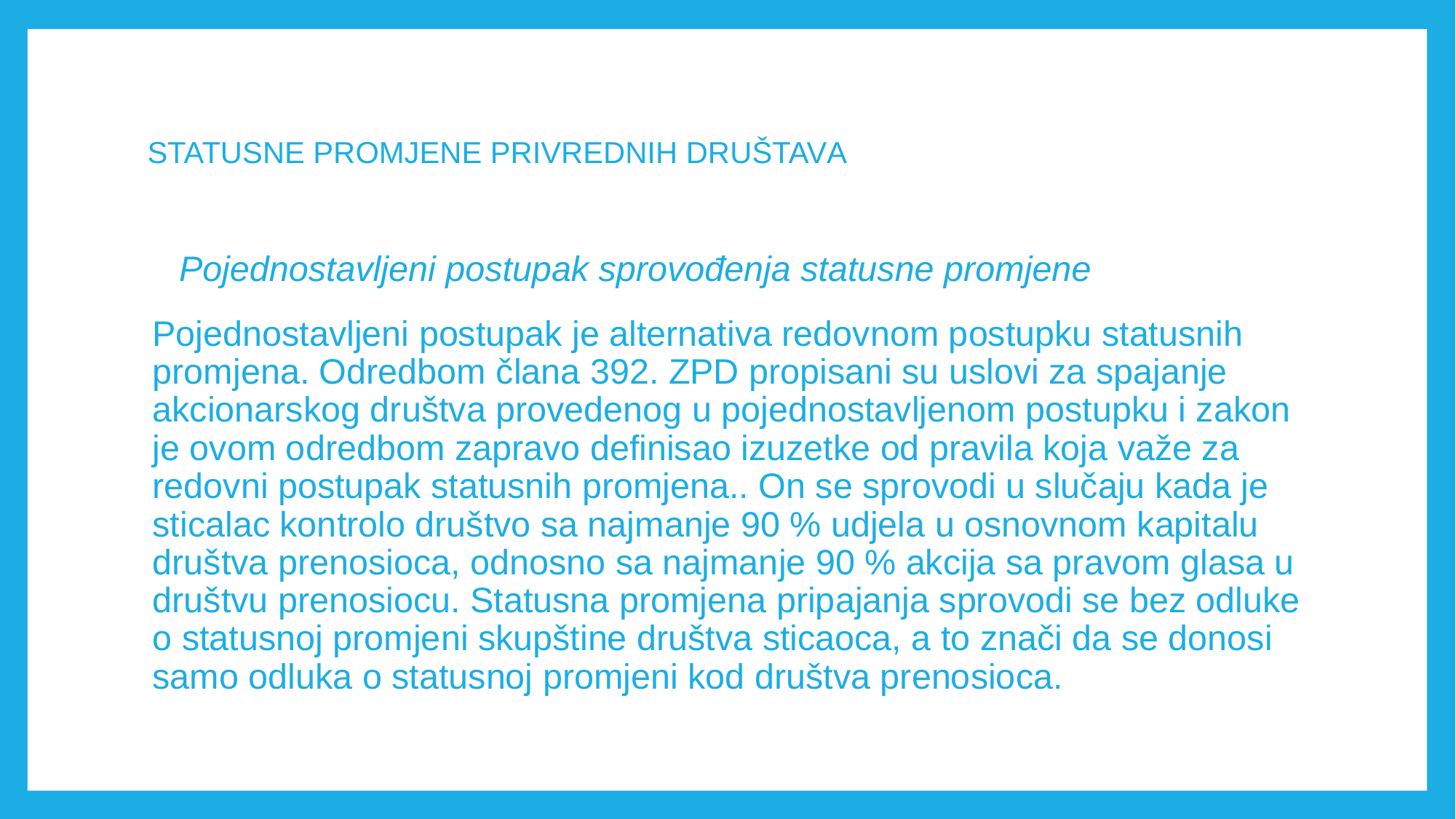

# STATUSNE PROMJENE PRIVREDNIH DRUŠTAVА
Pojednostavljeni postupak sprovođenja statusne promjene
Pojednostavljeni postupak je alternativa redovnom postupku statusnih promjena. Odredbom člana 392. ZPD propisani su uslovi za spajanje akcionarskog društva provedenog u pojednostavljenom postupku i zakon je ovom odredbom zapravo definisao izuzetke od pravila koja važe za redovni postupak statusnih promjena.. On se sprovodi u slučaju kada je sticalac kontrolo društvo sa najmanje 90 % udjela u osnovnom kapitalu društva prenosioca, odnosno sa najmanje 90 % akcija sa pravom glasa u društvu prenosiocu. Statusna promjena pripajanja sprovodi se bez odluke o statusnoj promjeni skupštine društva sticaoca, a to znači da se donosi samo odluka o statusnoj promjeni kod društva prenosioca.